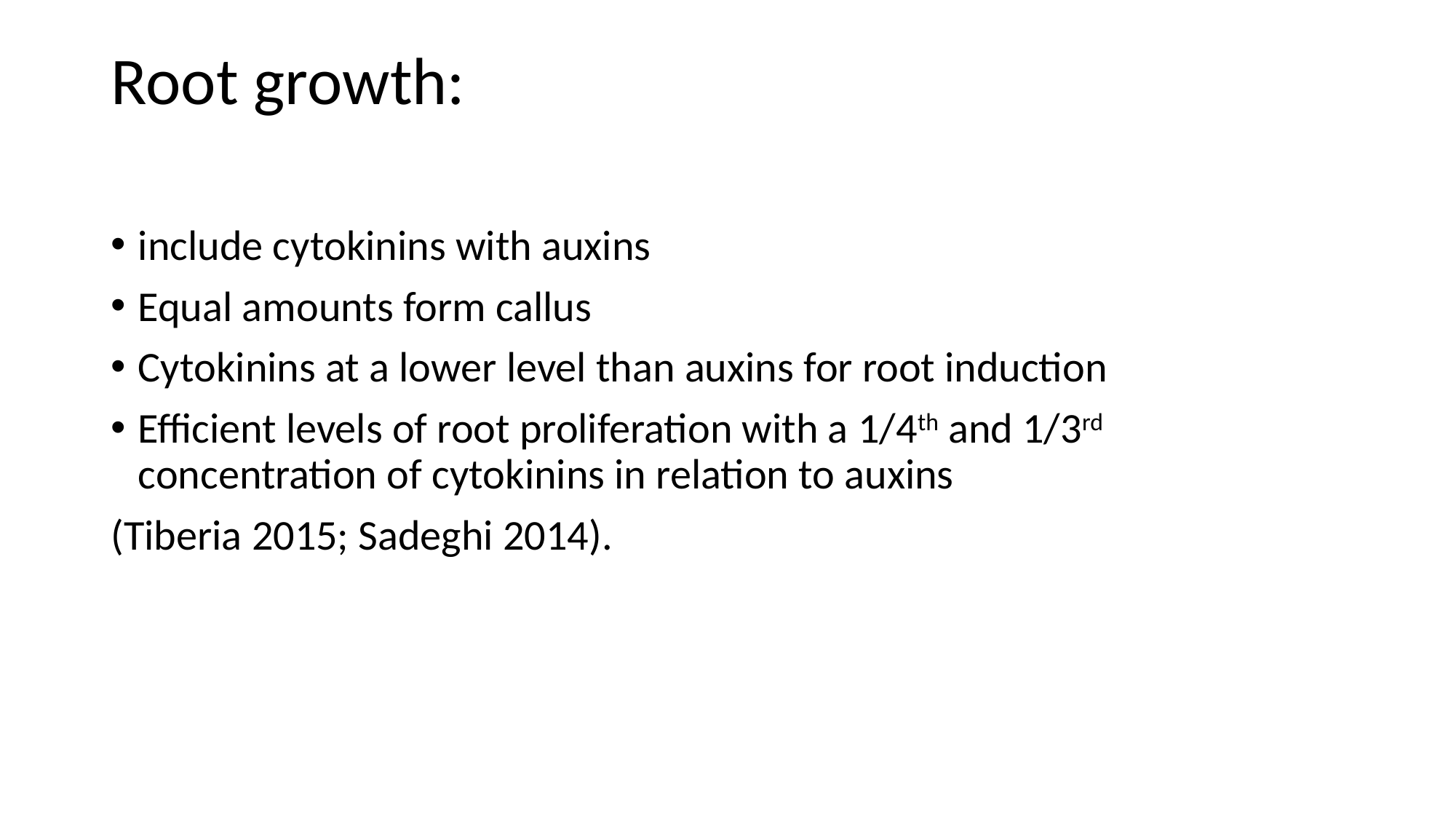

# Root growth:
include cytokinins with auxins
Equal amounts form callus
Cytokinins at a lower level than auxins for root induction
Efficient levels of root proliferation with a 1/4th and 1/3rd  concentration of cytokinins in relation to auxins
(Tiberia 2015; Sadeghi 2014).